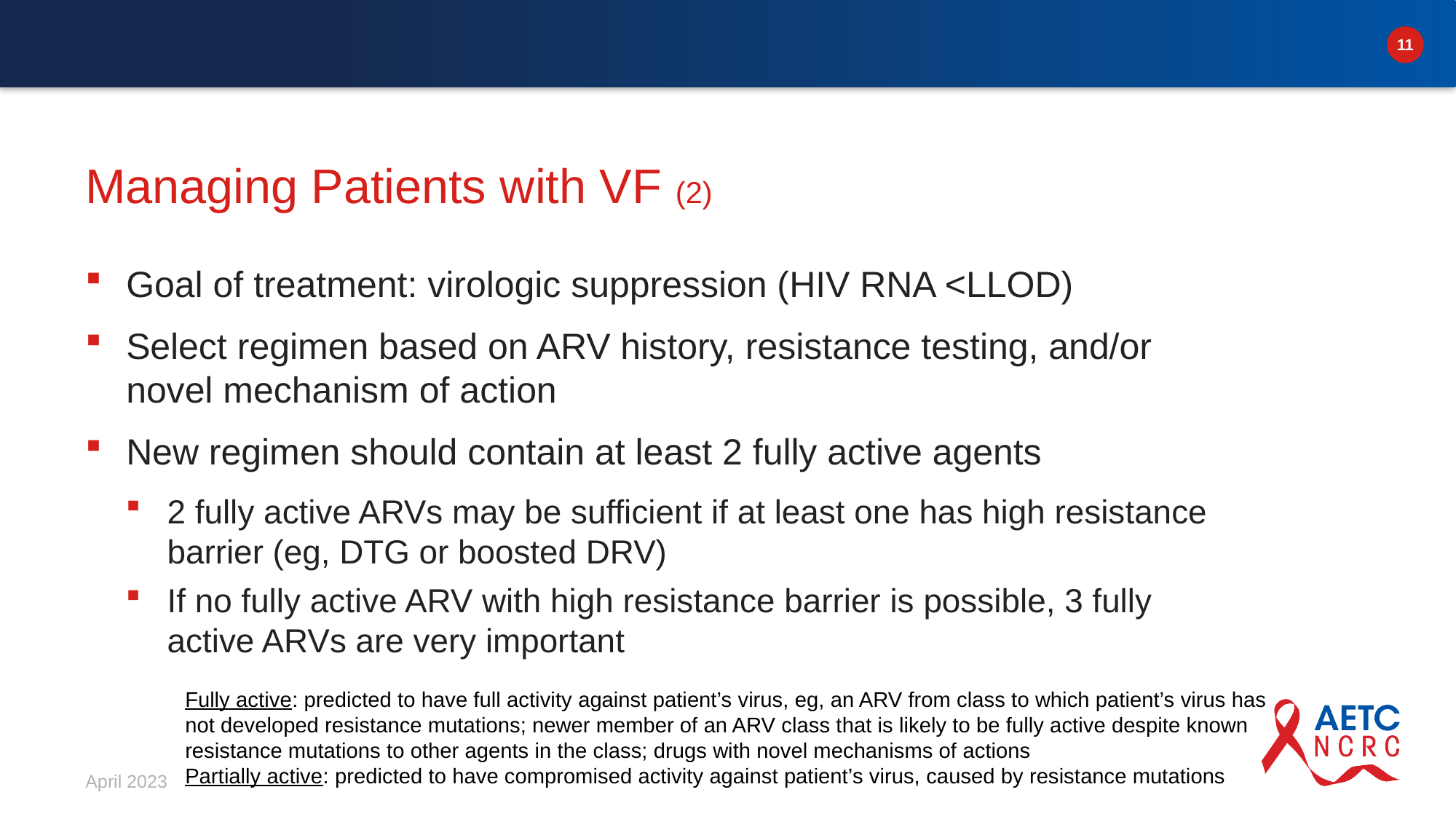

# Managing Patients with VF (2)
Goal of treatment: virologic suppression (HIV RNA <LLOD)
Select regimen based on ARV history, resistance testing, and/or novel mechanism of action
New regimen should contain at least 2 fully active agents
2 fully active ARVs may be sufficient if at least one has high resistance barrier (eg, DTG or boosted DRV)
If no fully active ARV with high resistance barrier is possible, 3 fully active ARVs are very important
Fully active: predicted to have full activity against patient’s virus, eg, an ARV from class to which patient’s virus has not developed resistance mutations; newer member of an ARV class that is likely to be fully active despite known resistance mutations to other agents in the class; drugs with novel mechanisms of actions
Partially active: predicted to have compromised activity against patient’s virus, caused by resistance mutations
April 2023